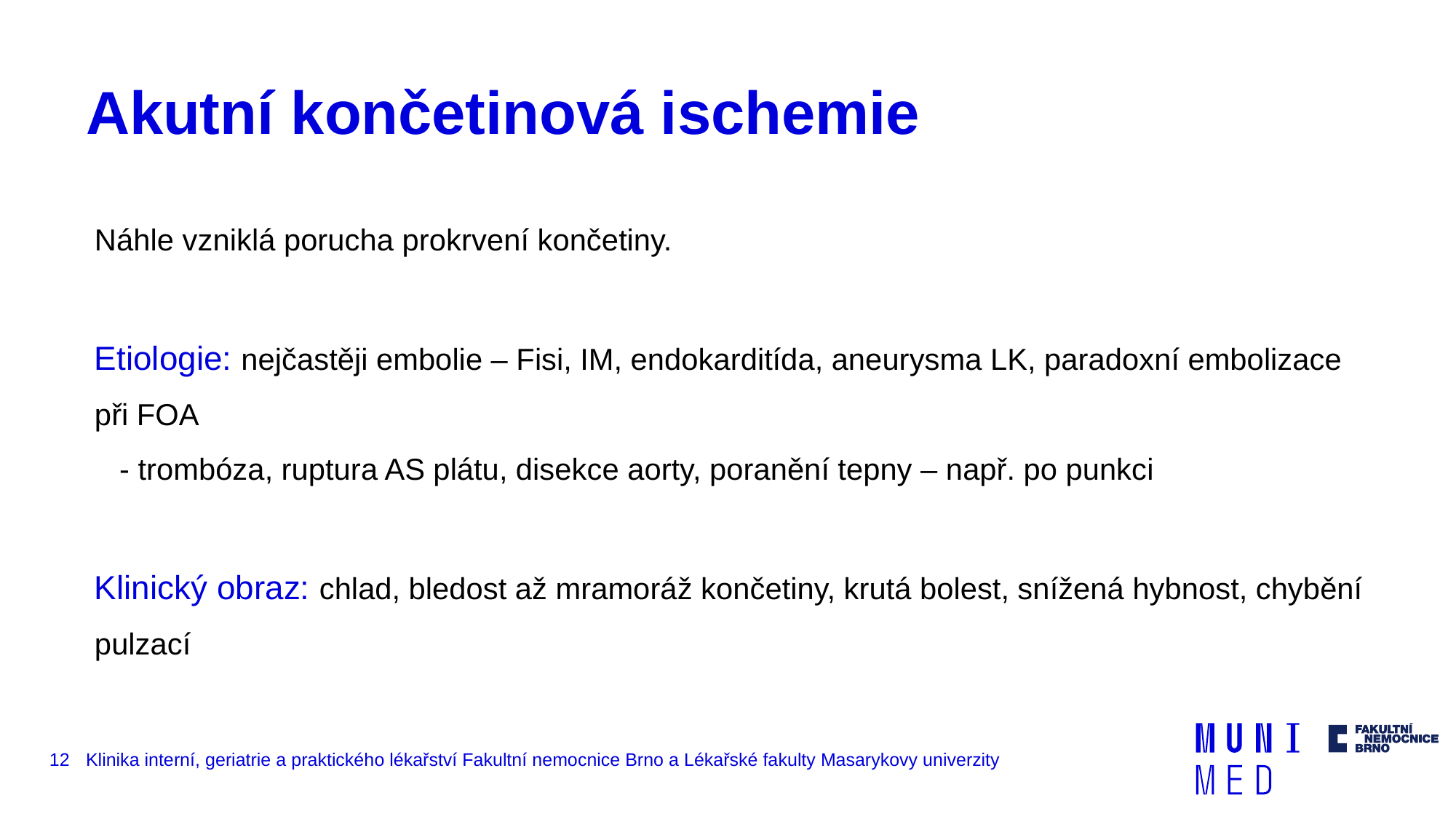

# Akutní končetinová ischemie
Náhle vzniklá porucha prokrvení končetiny.

Etiologie: nejčastěji embolie – Fisi, IM, endokarditída, aneurysma LK, paradoxní embolizace při FOA
    - trombóza, ruptura AS plátu, disekce aorty, poranění tepny – např. po punkci

Klinický obraz: chlad, bledost až mramoráž končetiny, krutá bolest, snížená hybnost, chybění pulzací
12
Klinika interní, geriatrie a praktického lékařství Fakultní nemocnice Brno a Lékařské fakulty Masarykovy univerzity